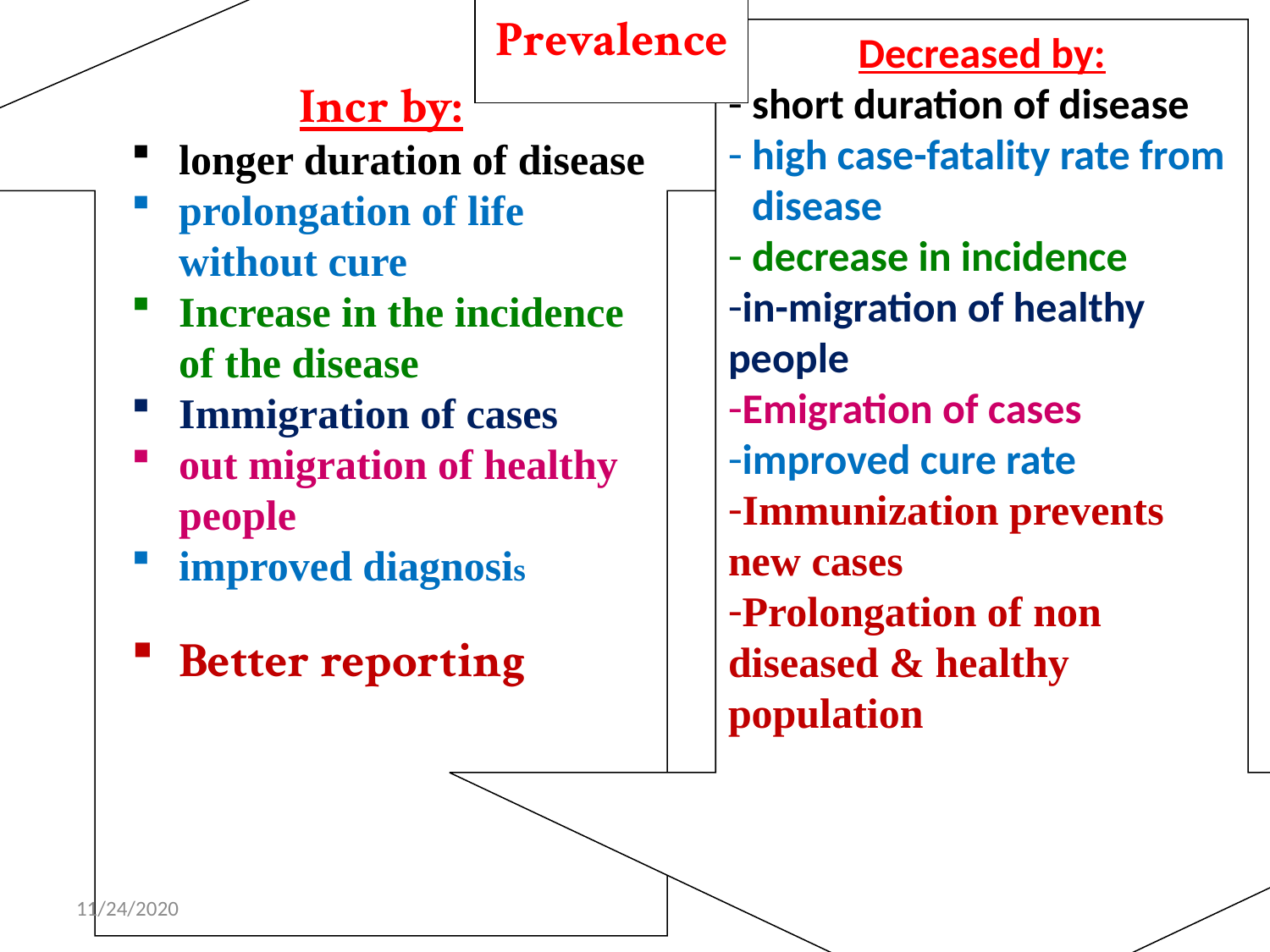

# Factors influencing prevalence rate

Incr by:
longer duration of disease
prolongation of life without cure
Increase in the incidence of the disease
Immigration of cases
out migration of healthy people
improved diagnosis
Better reporting
Better reporting

Decreased by:
short duration of disease
high case-fatality rate from disease
decrease in incidence
in-migration of healthy people
Emigration of cases
improved cure rate
Immunization prevents new cases
Prolongation of non diseased & healthy population
Prevalence
Prevalence
11/24/2020
30